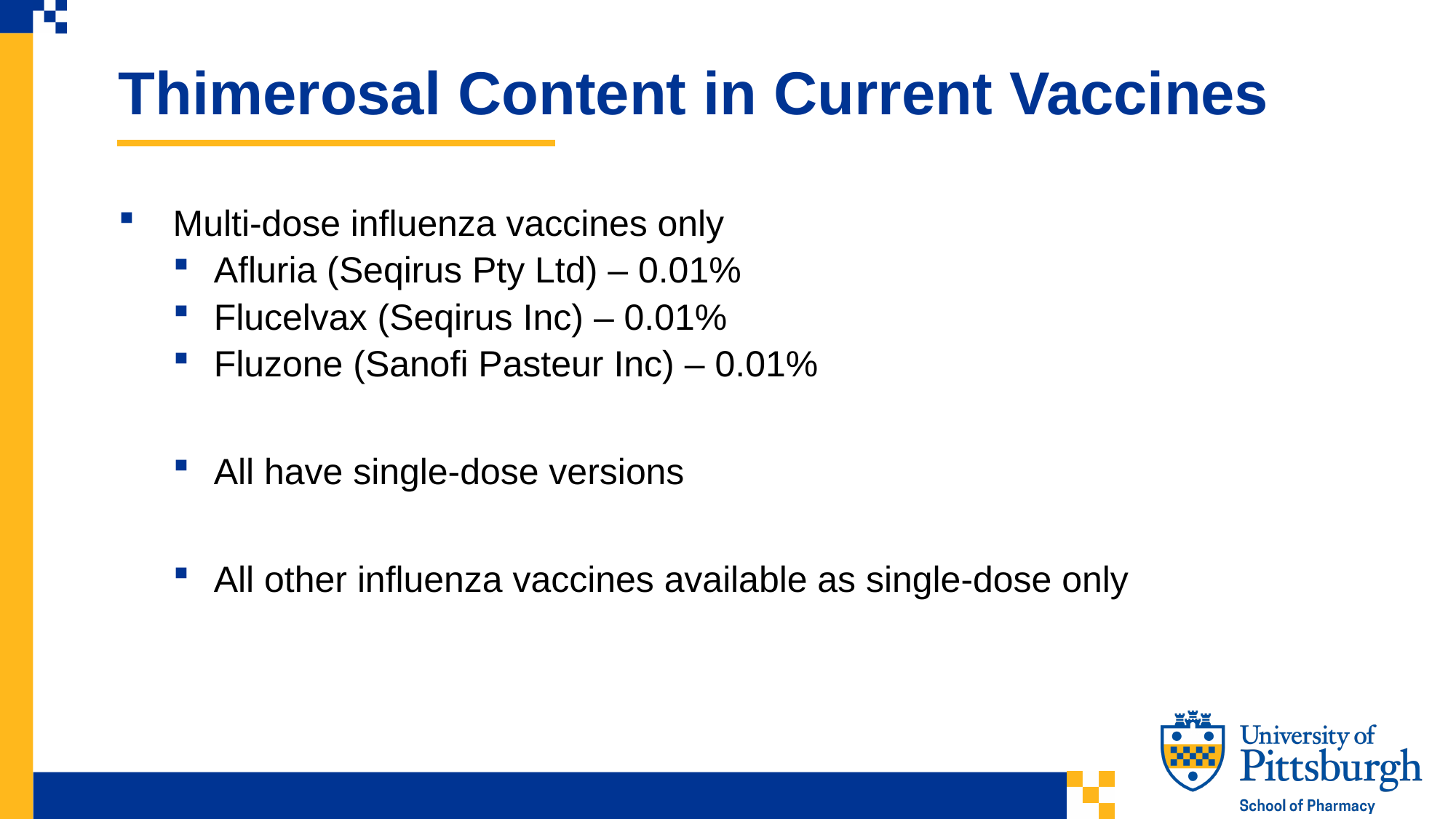

Thimerosal Content in Current Vaccines
Multi-dose influenza vaccines only
Afluria (Seqirus Pty Ltd) – 0.01%
Flucelvax (Seqirus Inc) – 0.01%
Fluzone (Sanofi Pasteur Inc) – 0.01%

All have single-dose versions

All other influenza vaccines available as single-dose only